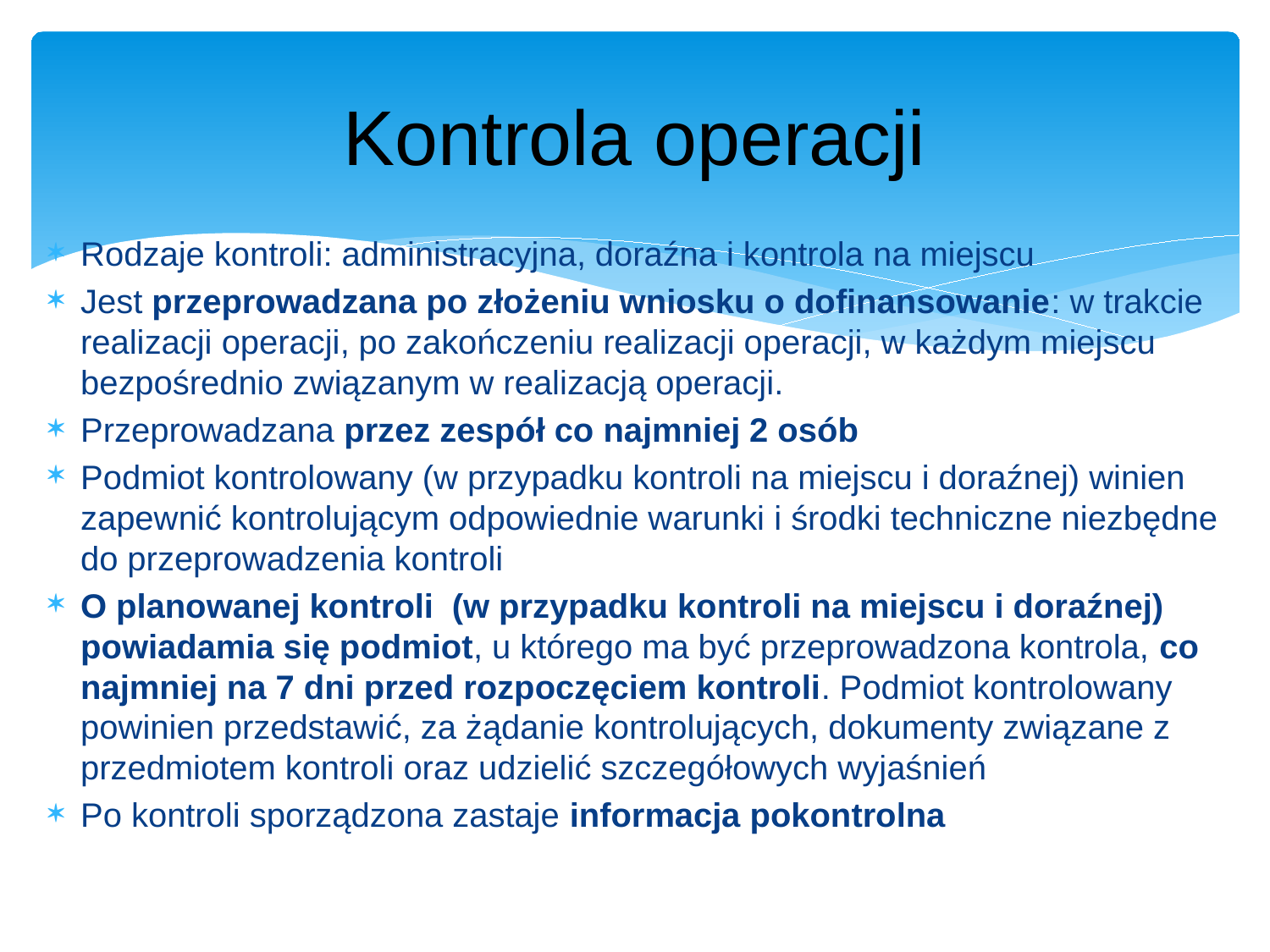

# Kontrola operacji
Rodzaje kontroli: administracyjna, doraźna i kontrola na miejscu
Jest przeprowadzana po złożeniu wniosku o dofinansowanie: w trakcie realizacji operacji, po zakończeniu realizacji operacji, w każdym miejscu bezpośrednio związanym w realizacją operacji.
Przeprowadzana przez zespół co najmniej 2 osób
Podmiot kontrolowany (w przypadku kontroli na miejscu i doraźnej) winien zapewnić kontrolującym odpowiednie warunki i środki techniczne niezbędne do przeprowadzenia kontroli
O planowanej kontroli  (w przypadku kontroli na miejscu i doraźnej) powiadamia się podmiot, u którego ma być przeprowadzona kontrola, co najmniej na 7 dni przed rozpoczęciem kontroli. Podmiot kontrolowany powinien przedstawić, za żądanie kontrolujących, dokumenty związane z przedmiotem kontroli oraz udzielić szczegółowych wyjaśnień
Po kontroli sporządzona zastaje informacja pokontrolna